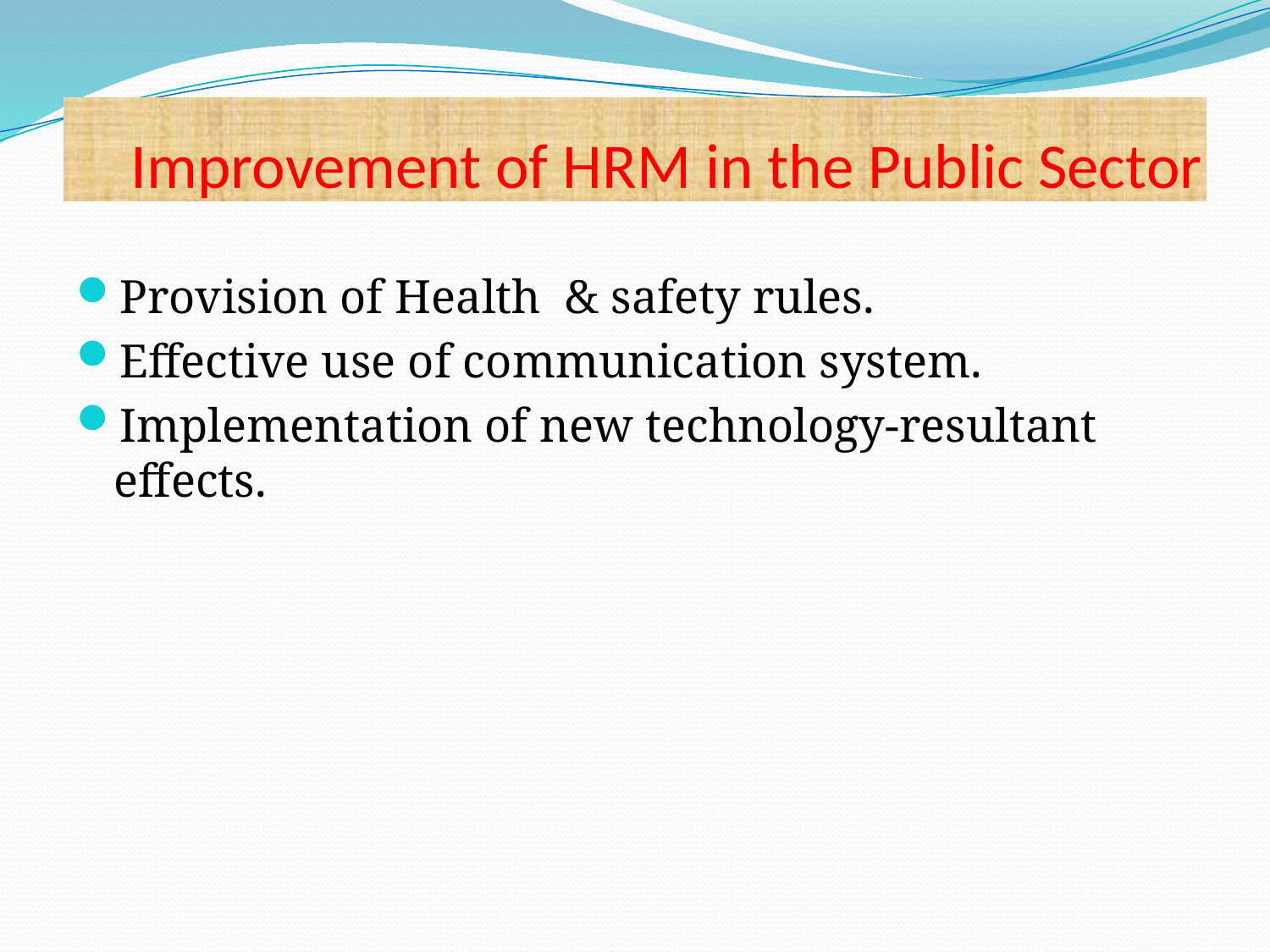

# Improvement of HRM in the Public Sector
Provision of Health  & safety rules.
Effective use of communication system.
Implementation of new technology-resultant effects.